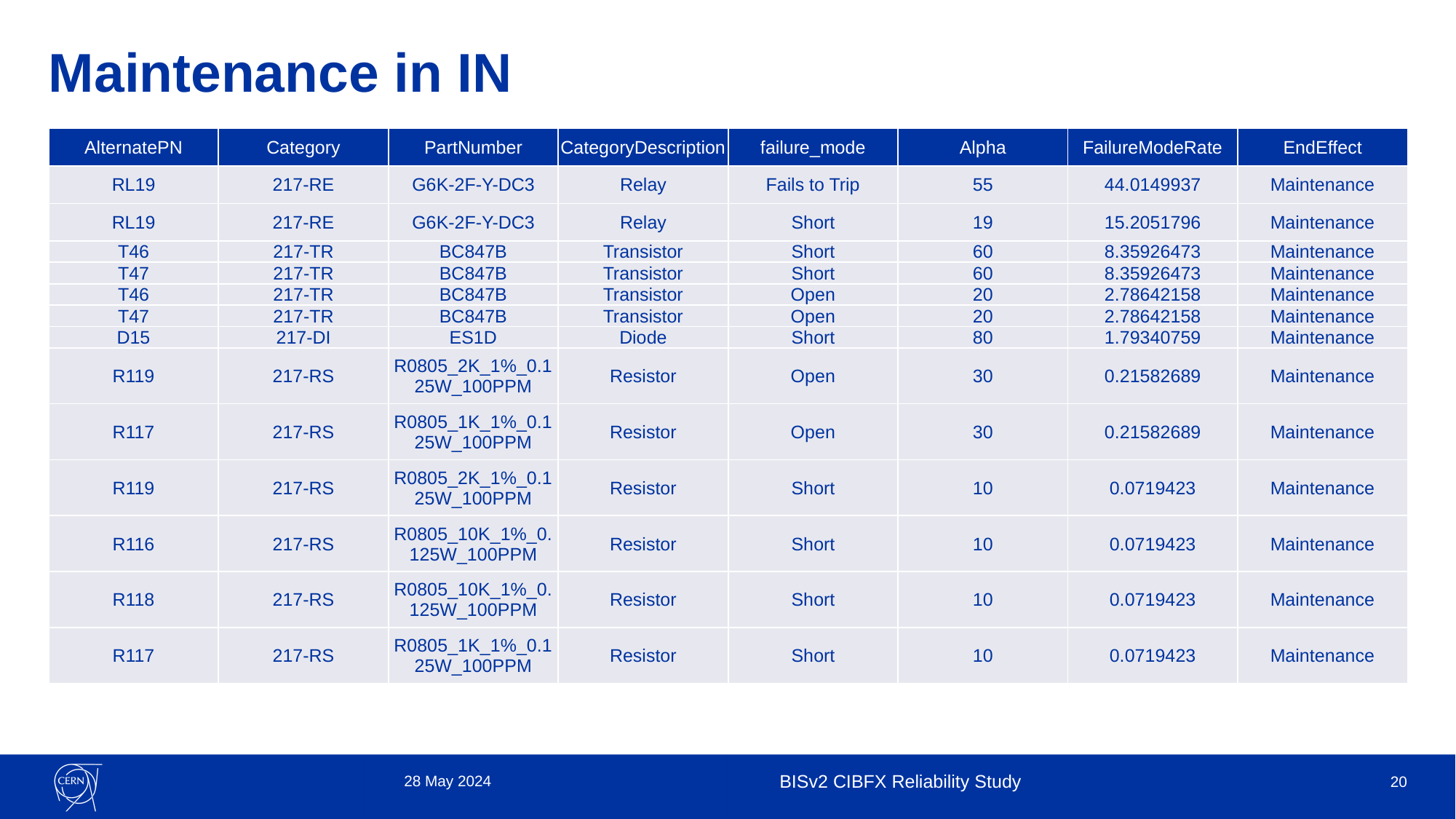

# Maintenance in IN
| AlternatePN | Category | PartNumber | CategoryDescription | failure\_mode | Alpha | FailureModeRate | EndEffect |
| --- | --- | --- | --- | --- | --- | --- | --- |
| RL19 | 217-RE | G6K-2F-Y-DC3 | Relay | Fails to Trip | 55 | 44.0149937 | Maintenance |
| RL19 | 217-RE | G6K-2F-Y-DC3 | Relay | Short | 19 | 15.2051796 | Maintenance |
| T46 | 217-TR | BC847B | Transistor | Short | 60 | 8.35926473 | Maintenance |
| T47 | 217-TR | BC847B | Transistor | Short | 60 | 8.35926473 | Maintenance |
| T46 | 217-TR | BC847B | Transistor | Open | 20 | 2.78642158 | Maintenance |
| T47 | 217-TR | BC847B | Transistor | Open | 20 | 2.78642158 | Maintenance |
| D15 | 217-DI | ES1D | Diode | Short | 80 | 1.79340759 | Maintenance |
| R119 | 217-RS | R0805\_2K\_1%\_0.125W\_100PPM | Resistor | Open | 30 | 0.21582689 | Maintenance |
| R117 | 217-RS | R0805\_1K\_1%\_0.125W\_100PPM | Resistor | Open | 30 | 0.21582689 | Maintenance |
| R119 | 217-RS | R0805\_2K\_1%\_0.125W\_100PPM | Resistor | Short | 10 | 0.0719423 | Maintenance |
| R116 | 217-RS | R0805\_10K\_1%\_0.125W\_100PPM | Resistor | Short | 10 | 0.0719423 | Maintenance |
| R118 | 217-RS | R0805\_10K\_1%\_0.125W\_100PPM | Resistor | Short | 10 | 0.0719423 | Maintenance |
| R117 | 217-RS | R0805\_1K\_1%\_0.125W\_100PPM | Resistor | Short | 10 | 0.0719423 | Maintenance |
28 May 2024
BISv2 CIBFX Reliability Study
20